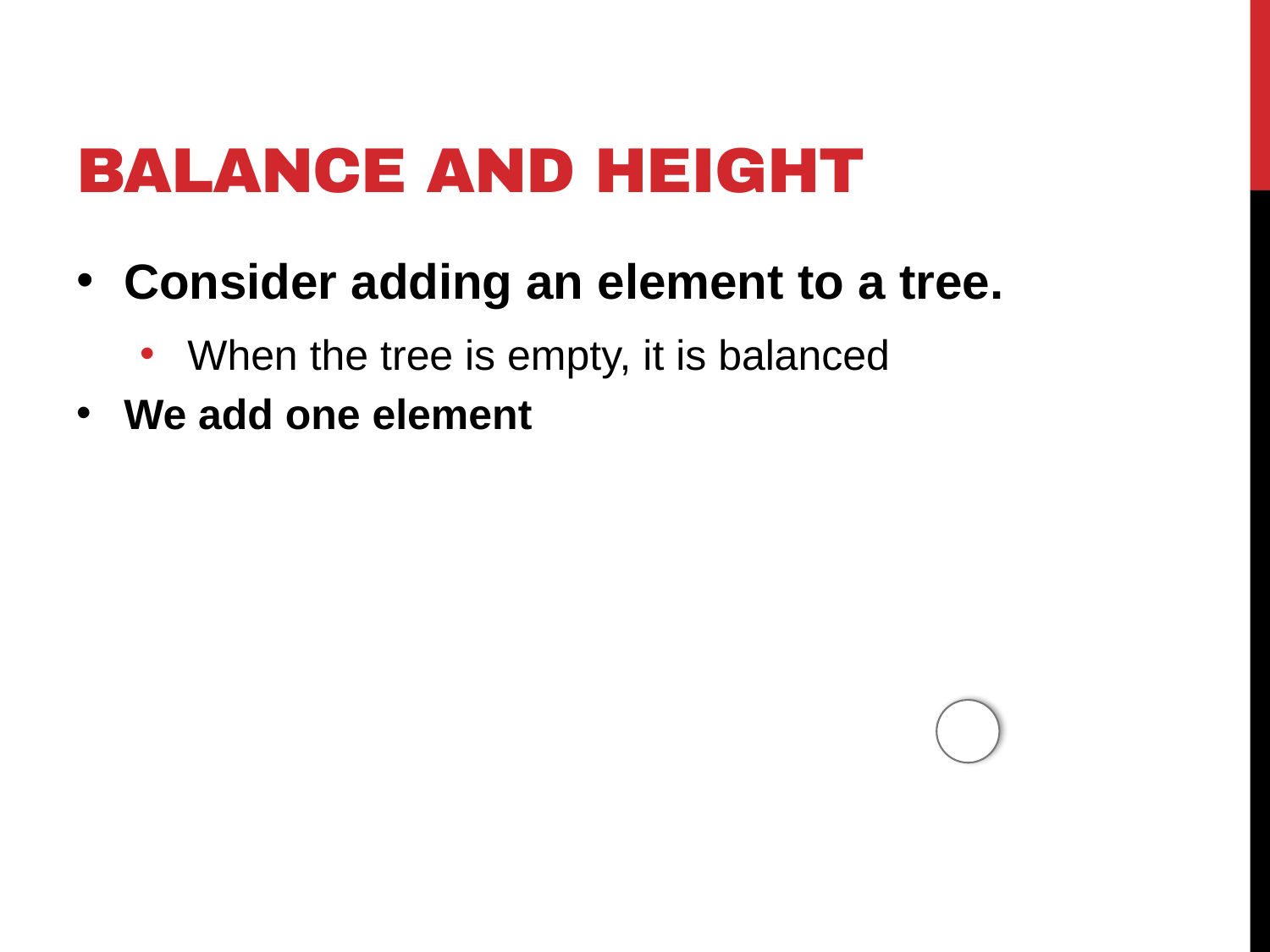

# Balance and Height
Consider adding an element to a tree.
When the tree is empty, it is balanced
We add one element